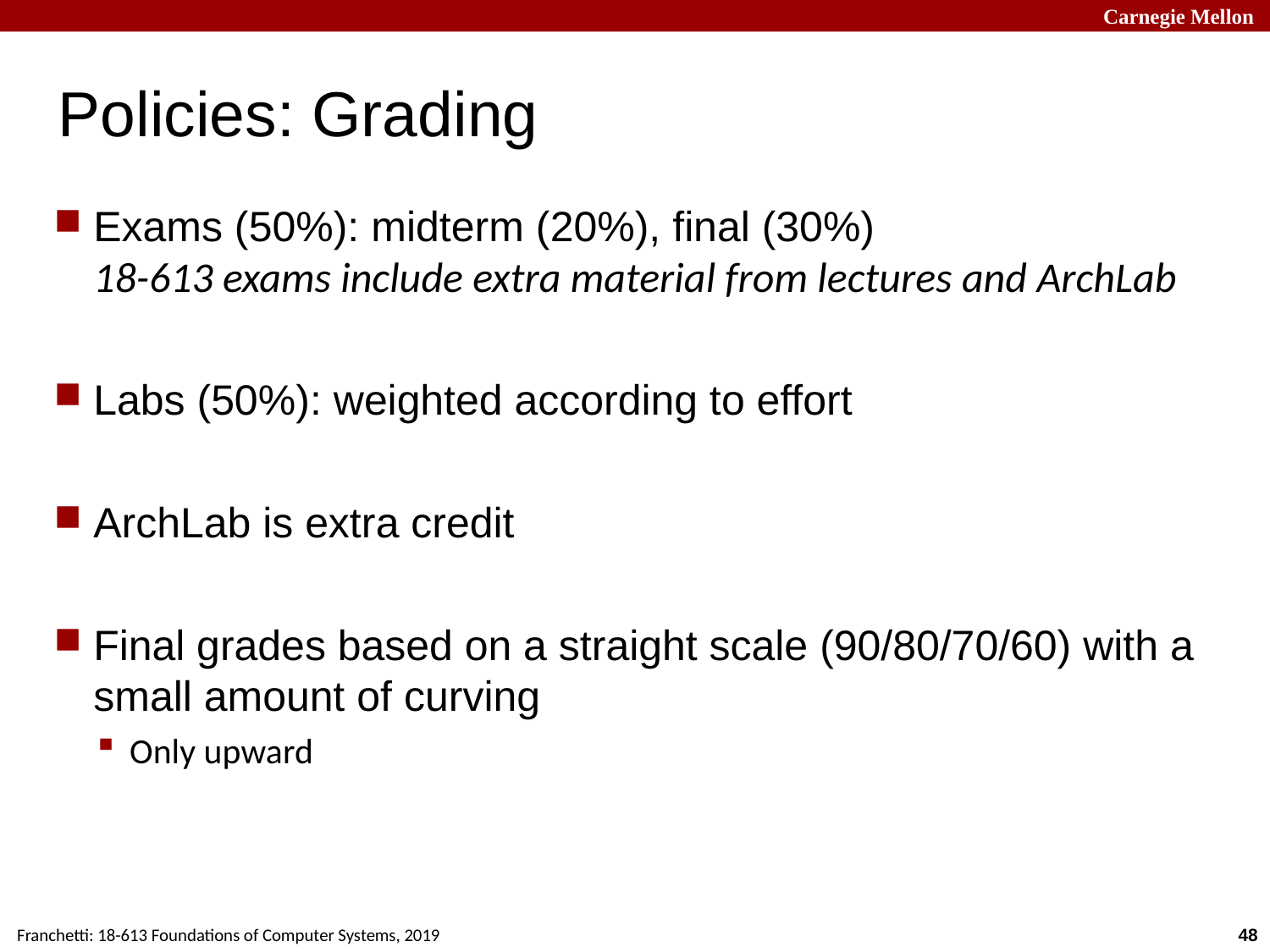

Policies: Grading
Exams (50%): midterm (20%), final (30%)
18-613 exams include extra material from lectures and ArchLab

Labs (50%): weighted according to effort

ArchLab is extra credit

Final grades based on a straight scale (90/80/70/60) with a small amount of curving
Only upward